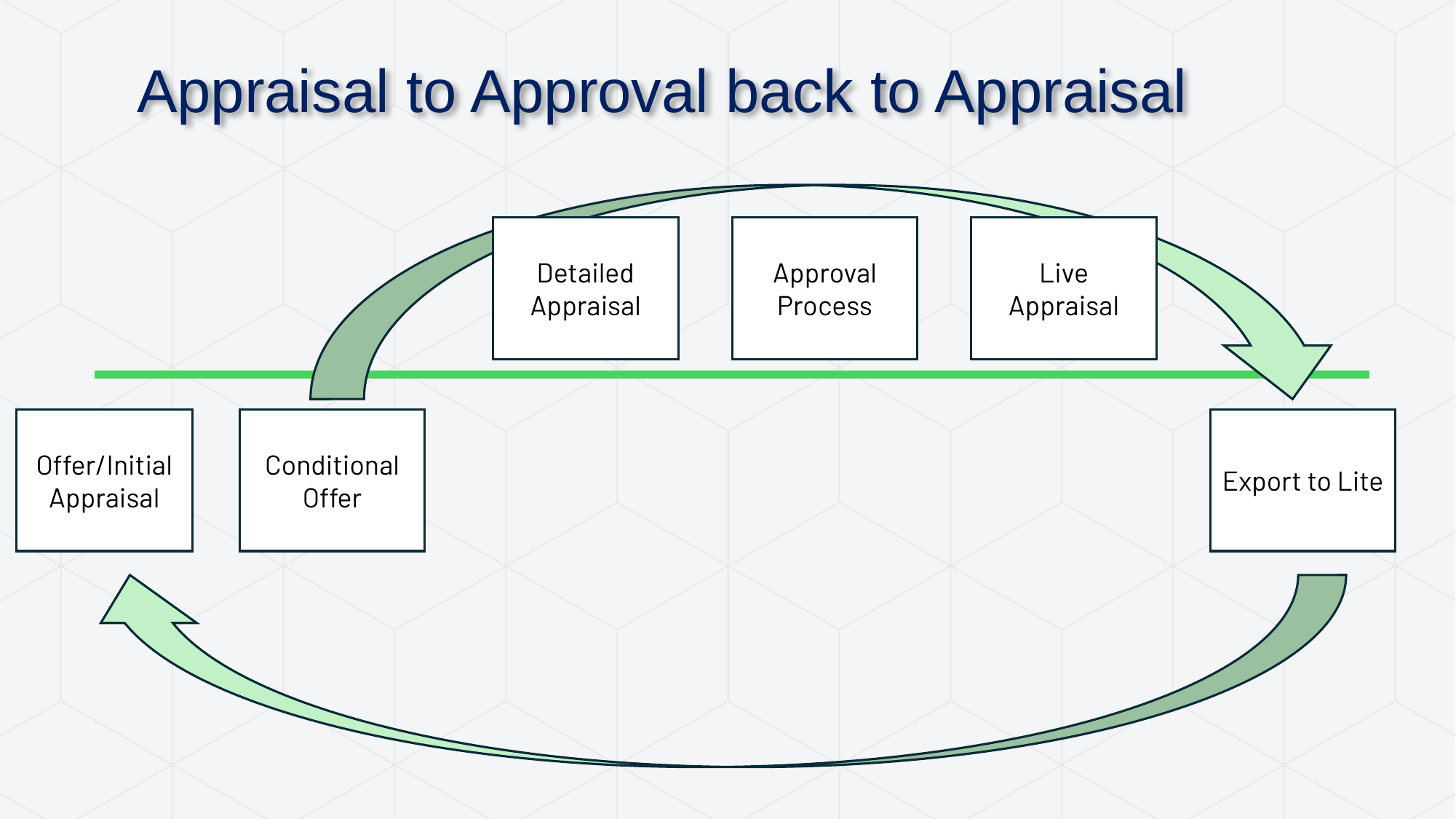

# Appraisal to Approval back to Appraisal

Live Appraisal
Detailed Appraisal
Approval Process

Export to Lite
Offer/Initial Appraisal
Conditional Offer